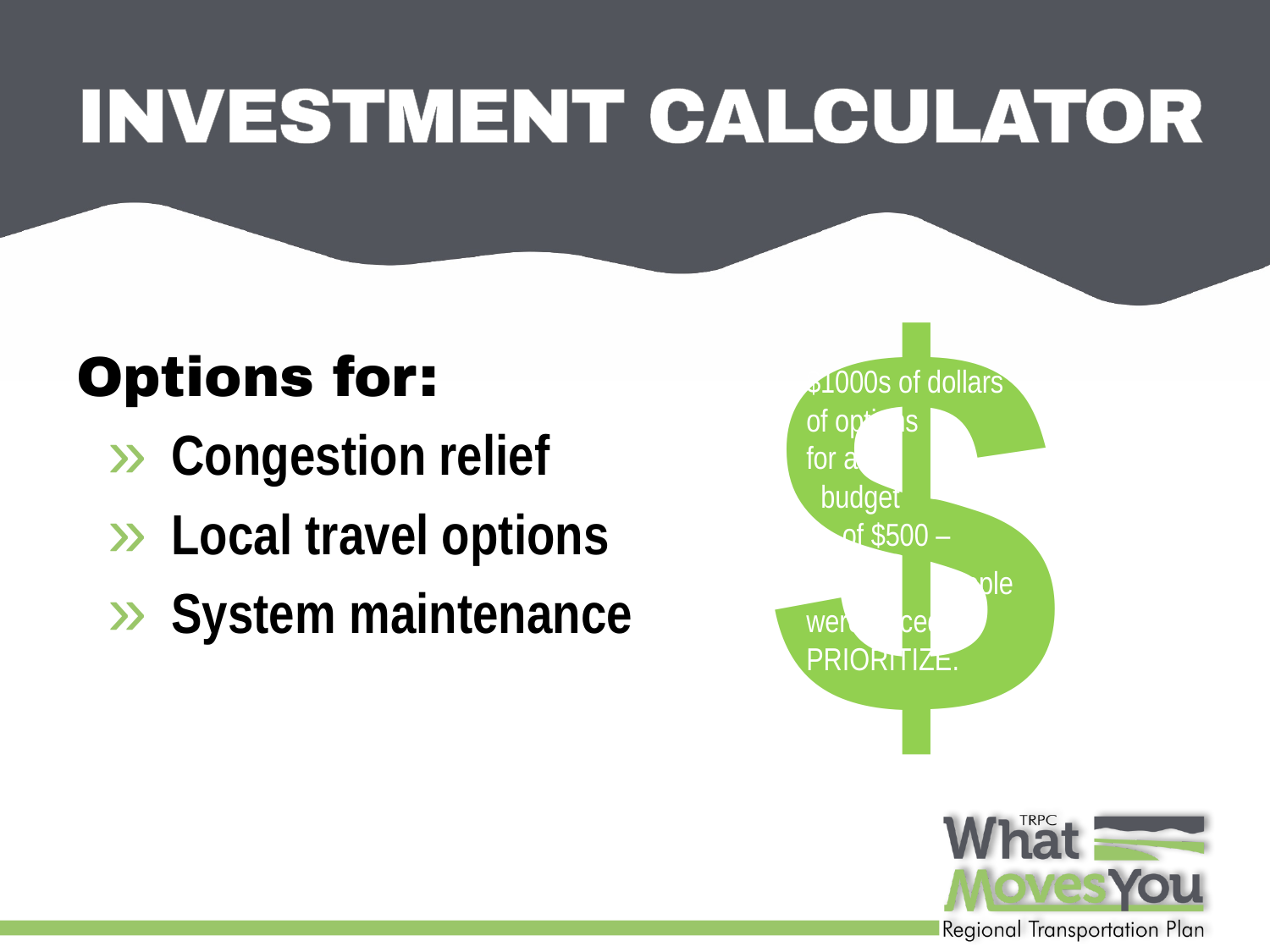

# INVESTMENT CALCULATOR
$

Options for:
Congestion relief
Local travel options
System maintenance

$1000s of dollars
of options
for a
  budget
     of $500 –
                  people were forced to
PRIORITIZE.